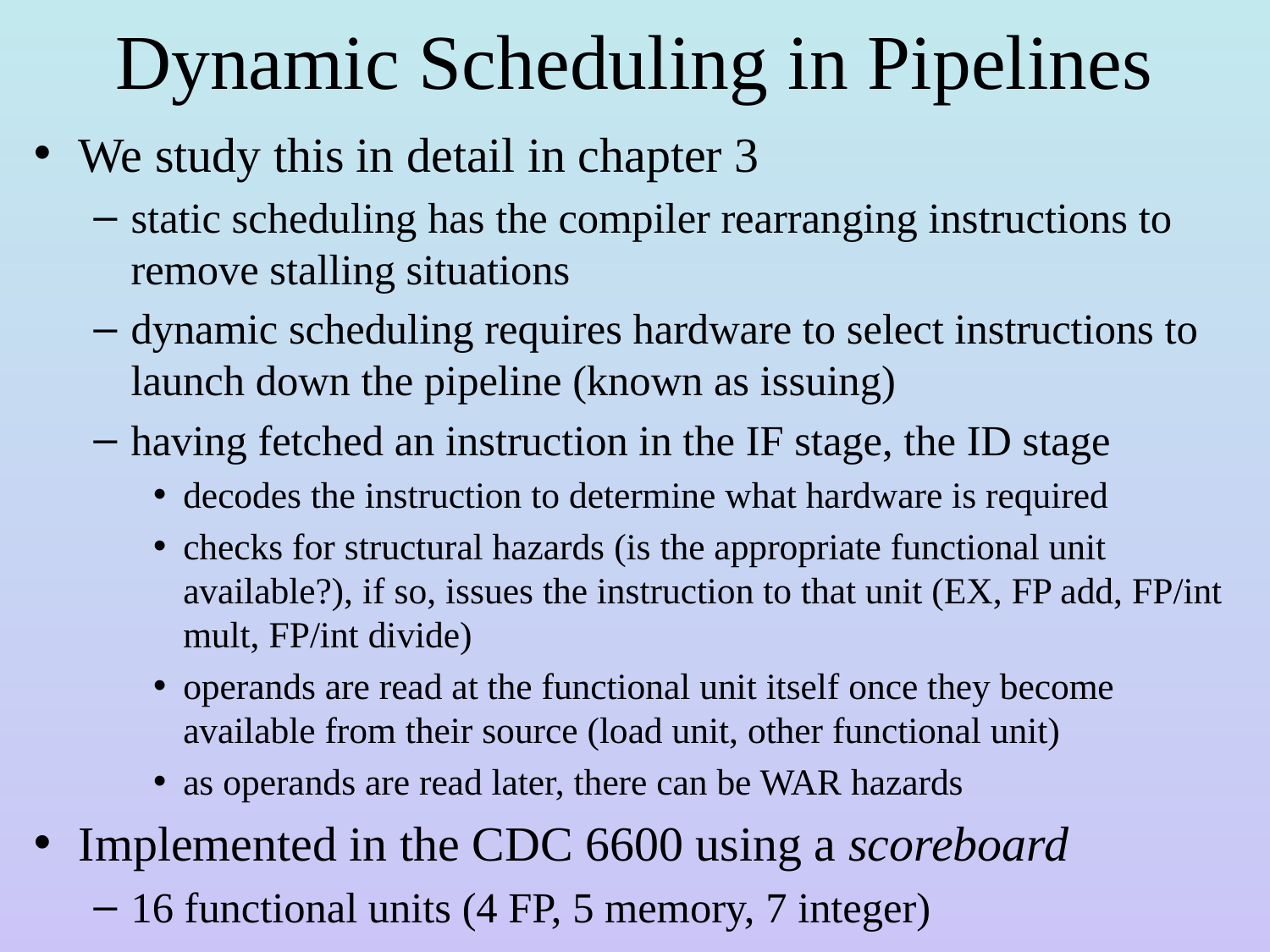

# Dynamic Scheduling in Pipelines
We study this in detail in chapter 3
static scheduling has the compiler rearranging instructions to remove stalling situations
dynamic scheduling requires hardware to select instructions to launch down the pipeline (known as issuing)
having fetched an instruction in the IF stage, the ID stage
decodes the instruction to determine what hardware is required
checks for structural hazards (is the appropriate functional unit available?), if so, issues the instruction to that unit (EX, FP add, FP/int mult, FP/int divide)
operands are read at the functional unit itself once they become available from their source (load unit, other functional unit)
as operands are read later, there can be WAR hazards
Implemented in the CDC 6600 using a scoreboard
16 functional units (4 FP, 5 memory, 7 integer)